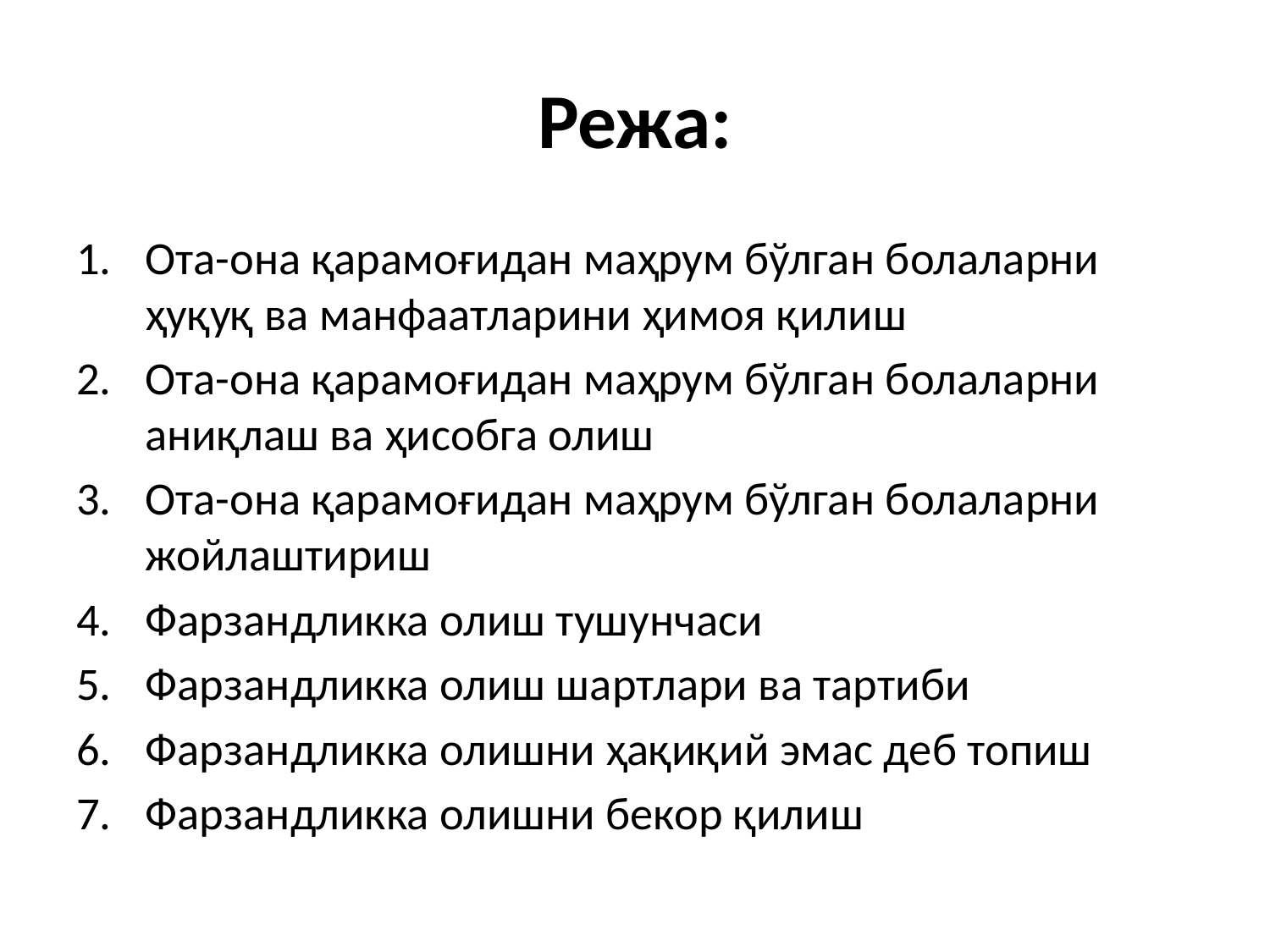

# Режа:
Ота-она қарамоғидан маҳрум бўлган болаларни ҳуқуқ ва манфаатларини ҳимоя қилиш
Ота-она қарамоғидан маҳрум бўлган болаларни аниқлаш ва ҳисобга олиш
Ота-она қарамоғидан маҳрум бўлган болаларни жойлаштириш
Фарзандликка олиш тушунчаси
Фарзандликка олиш шартлари ва тартиби
Фарзандликка олишни ҳақиқий эмас деб топиш
Фарзандликка олишни бекор қилиш